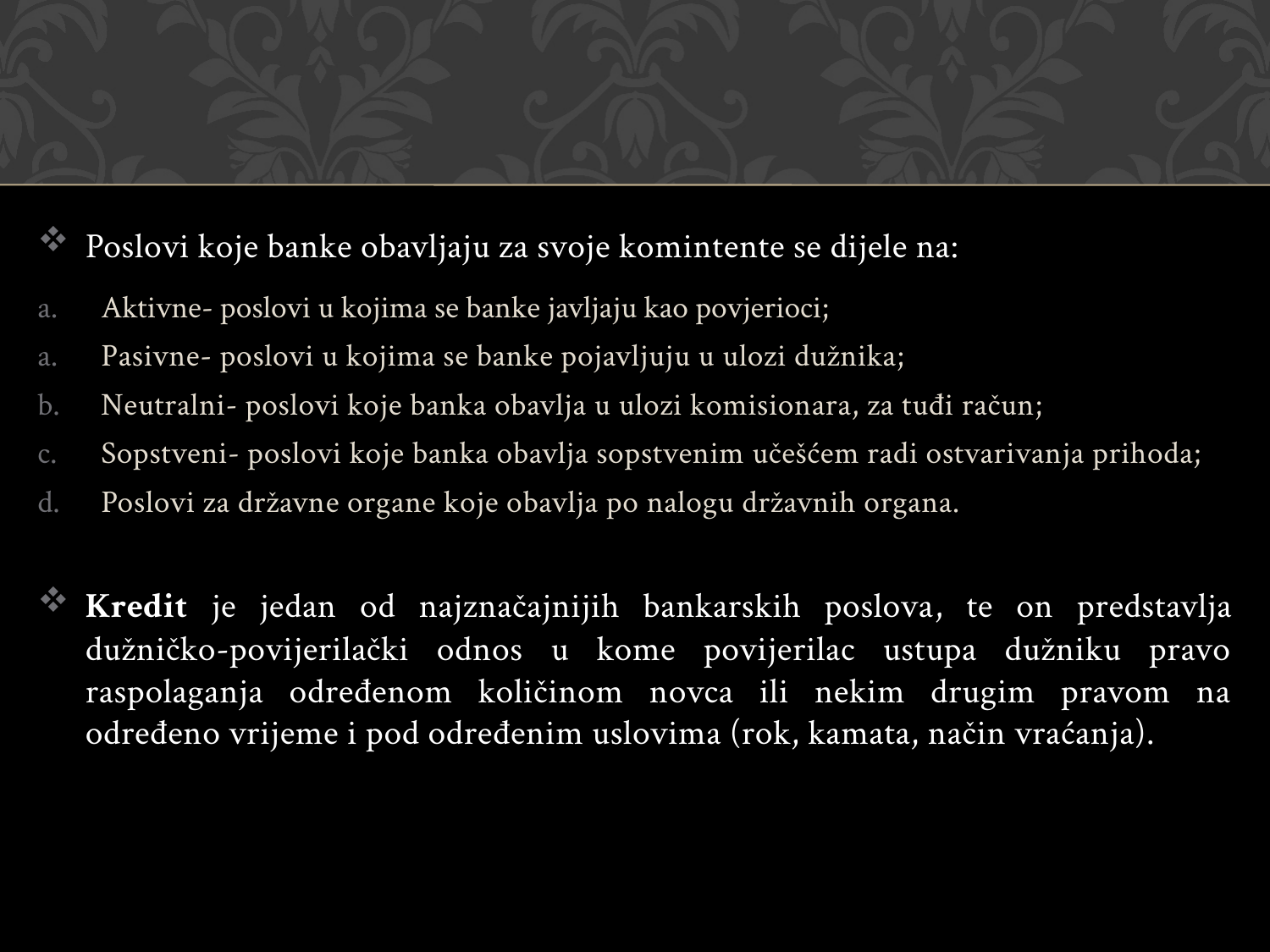

Poslovi koje banke obavljaju za svoje komintente se dijele na:
Aktivne- poslovi u kojima se banke javljaju kao povjerioci;
Pasivne- poslovi u kojima se banke pojavljuju u ulozi dužnika;
Neutralni- poslovi koje banka obavlja u ulozi komisionara, za tuđi račun;
Sopstveni- poslovi koje banka obavlja sopstvenim učešćem radi ostvarivanja prihoda;
Poslovi za državne organe koje obavlja po nalogu državnih organa.

Kredit je jedan od najznačajnijih bankarskih poslova, te on predstavlja dužničko-povijerilački odnos u kome povijerilac ustupa dužniku pravo raspolaganja određenom količinom novca ili nekim drugim pravom na određeno vrijeme i pod određenim uslovima (rok, kamata, način vraćanja).